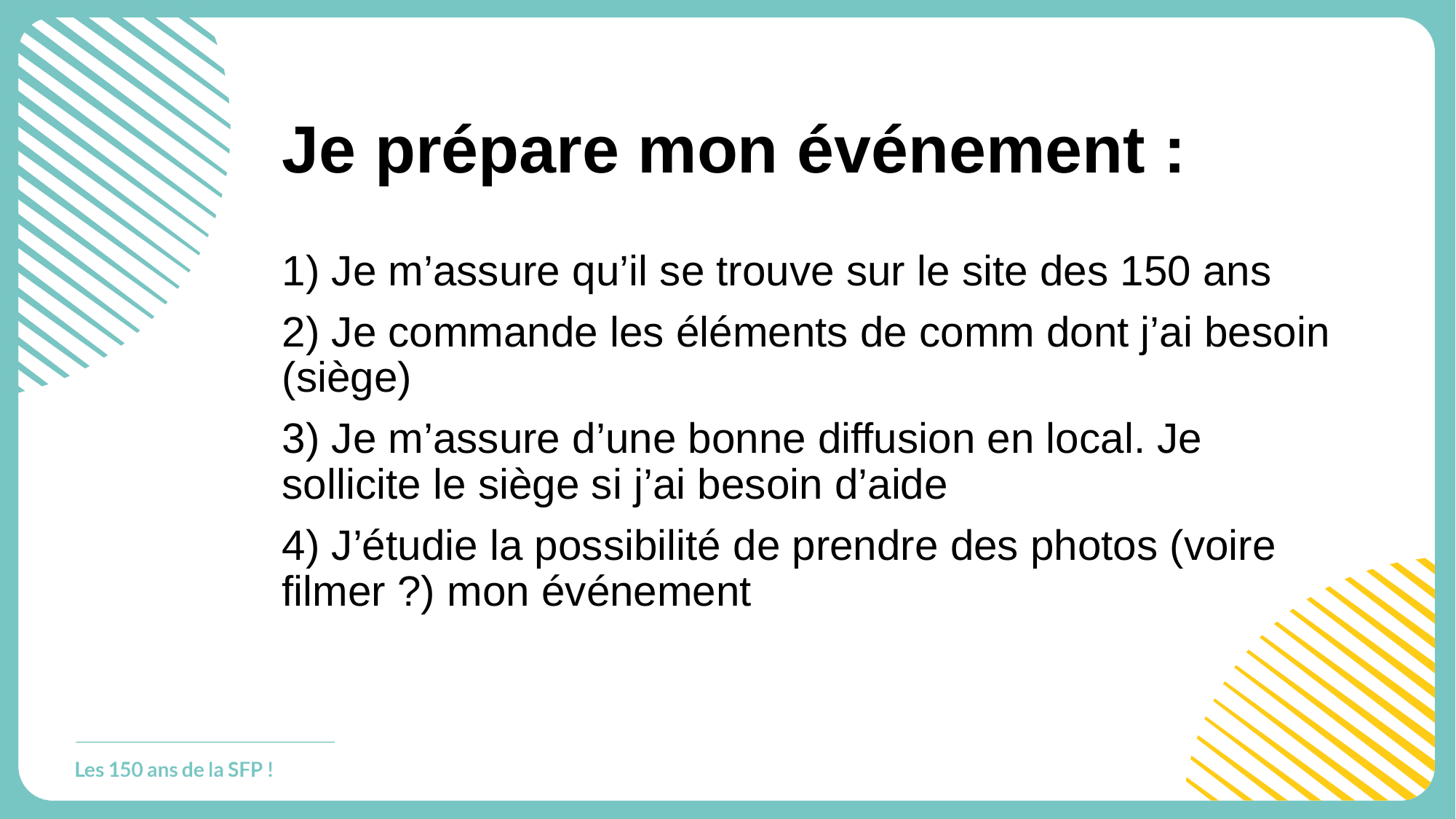

# Je prépare mon événement :
1) Je m’assure qu’il se trouve sur le site des 150 ans
2) Je commande les éléments de comm dont j’ai besoin (siège)
3) Je m’assure d’une bonne diffusion en local. Je sollicite le siège si j’ai besoin d’aide
4) J’étudie la possibilité de prendre des photos (voire filmer ?) mon événement